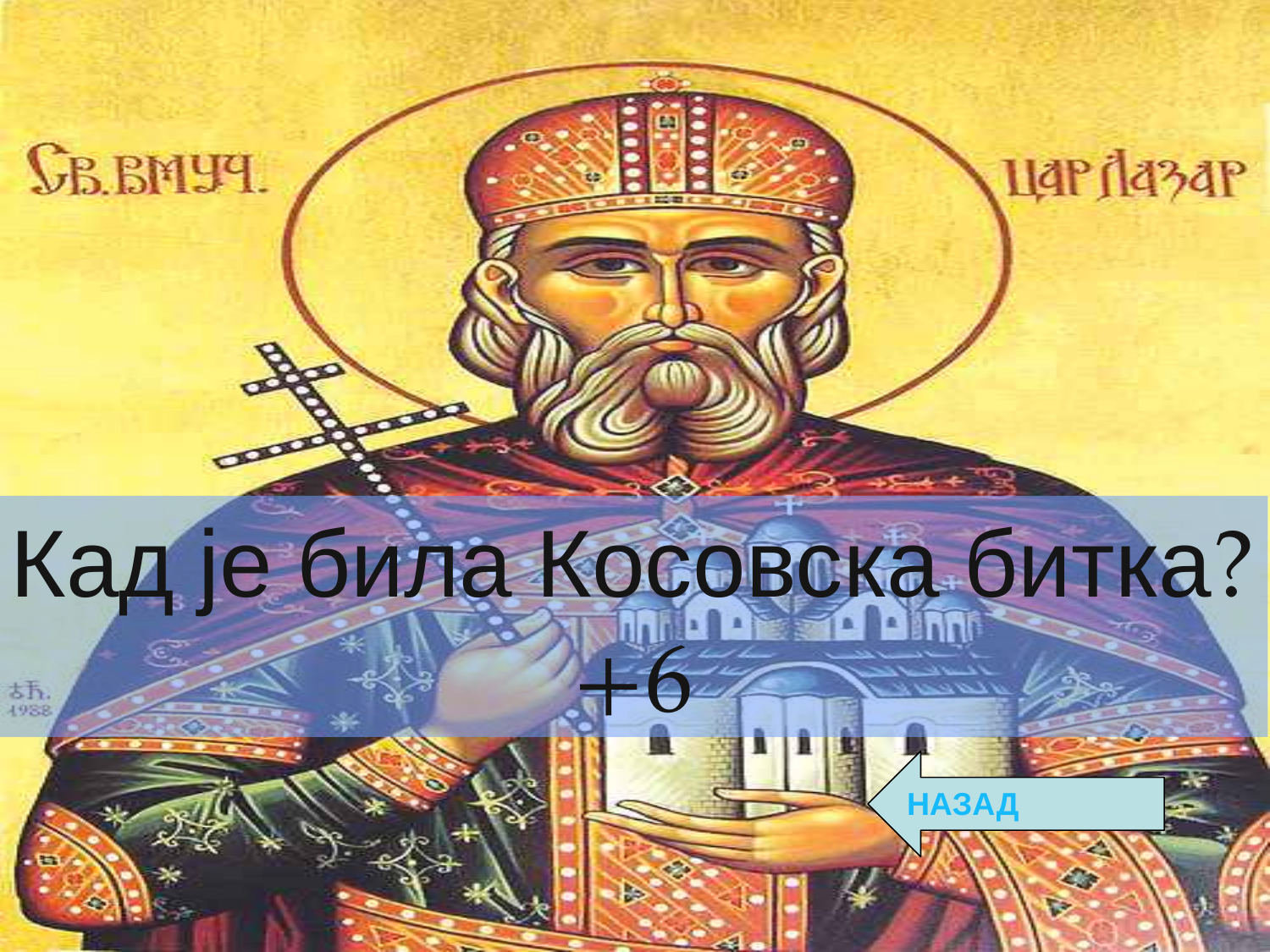

Кад је била Косовска битка?
+6
НАЗАД